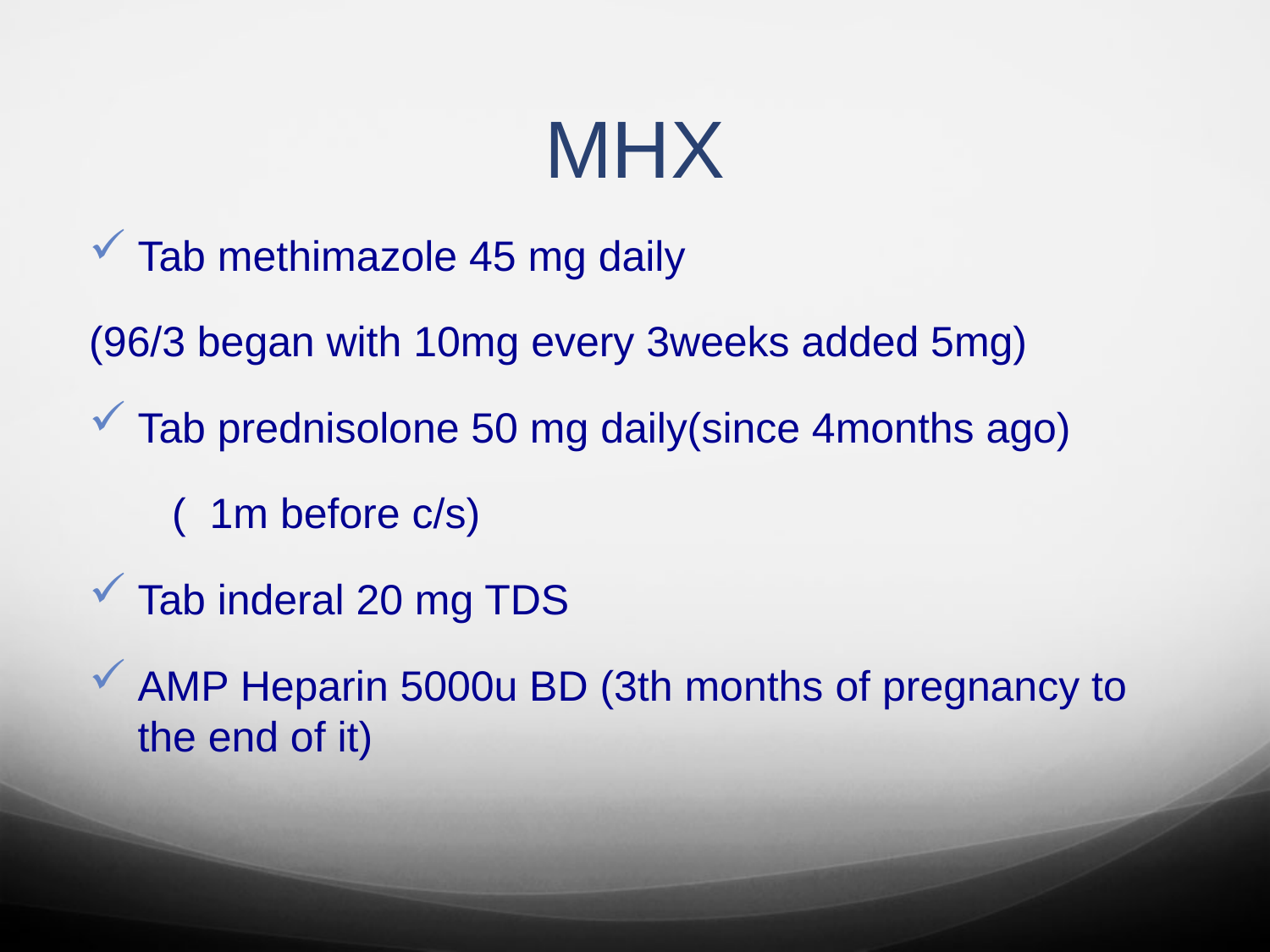

# MHX
Tab methimazole 45 mg daily
(96/3 began with 10mg every 3weeks added 5mg)
Tab prednisolone 50 mg daily(since 4months ago)
       (  1m before c/s)
Tab inderal 20 mg TDS
AMP Heparin 5000u BD (3th months of pregnancy to the end of it)